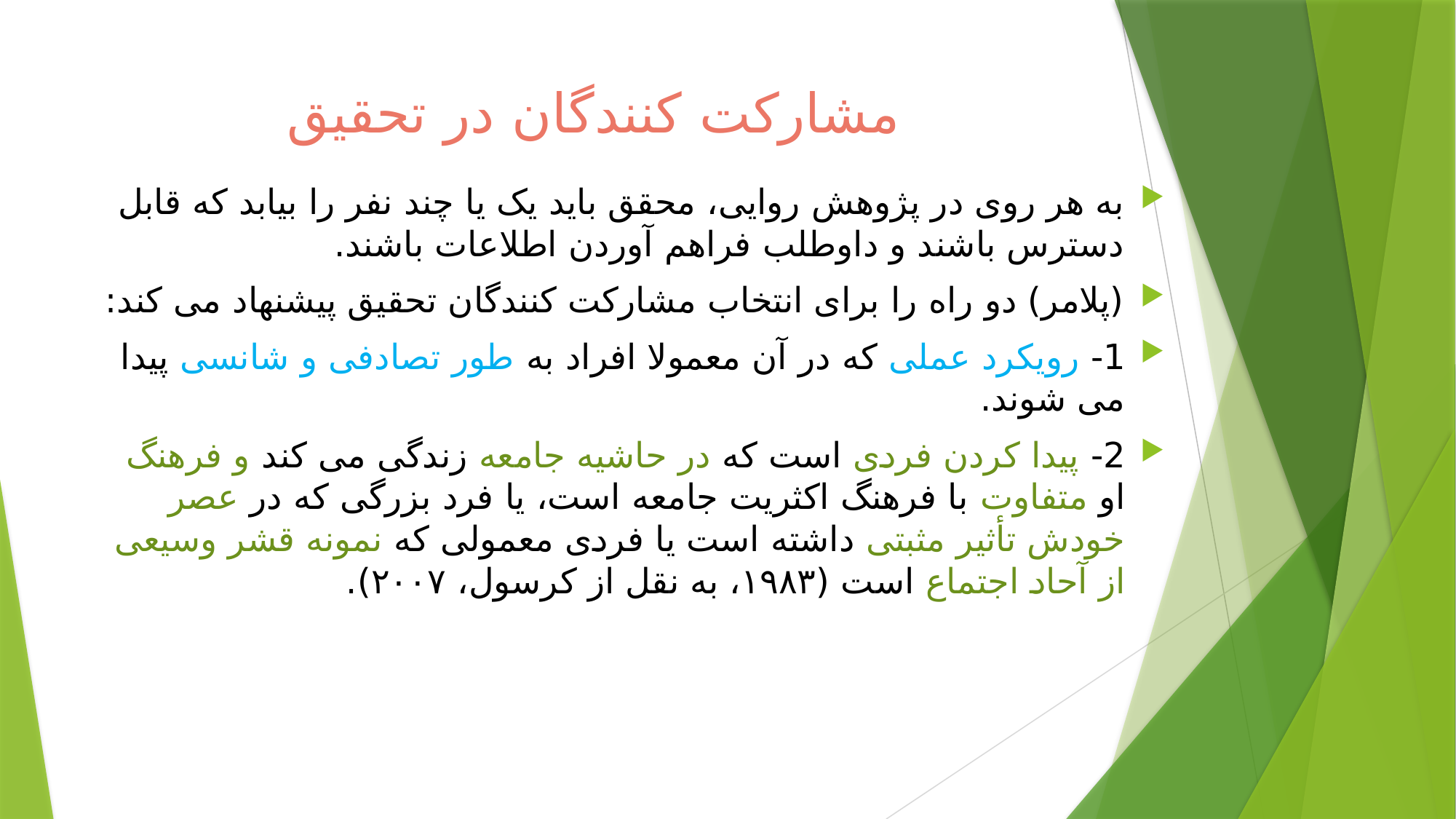

# مشارکت کنندگان در تحقیق
به هر روی در پژوهش روایی، محقق باید یک یا چند نفر را بیابد که قابل دسترس باشند و داوطلب فراهم آوردن اطلاعات باشند.
(پلامر) دو راه را برای انتخاب مشارکت کنندگان تحقیق پیشنهاد می کند:
1- رویکرد عملی که در آن معمولا افراد به طور تصادفی و شانسی پیدا می شوند.
2- پیدا کردن فردی است که در حاشیه جامعه زندگی می کند و فرهنگ او متفاوت با فرهنگ اکثریت جامعه است، یا فرد بزرگی که در عصر خودش تأثیر مثبتی داشته است یا فردی معمولی که نمونه قشر وسیعی از آحاد اجتماع است (۱۹۸۳، به نقل از کرسول، ۲۰۰۷).